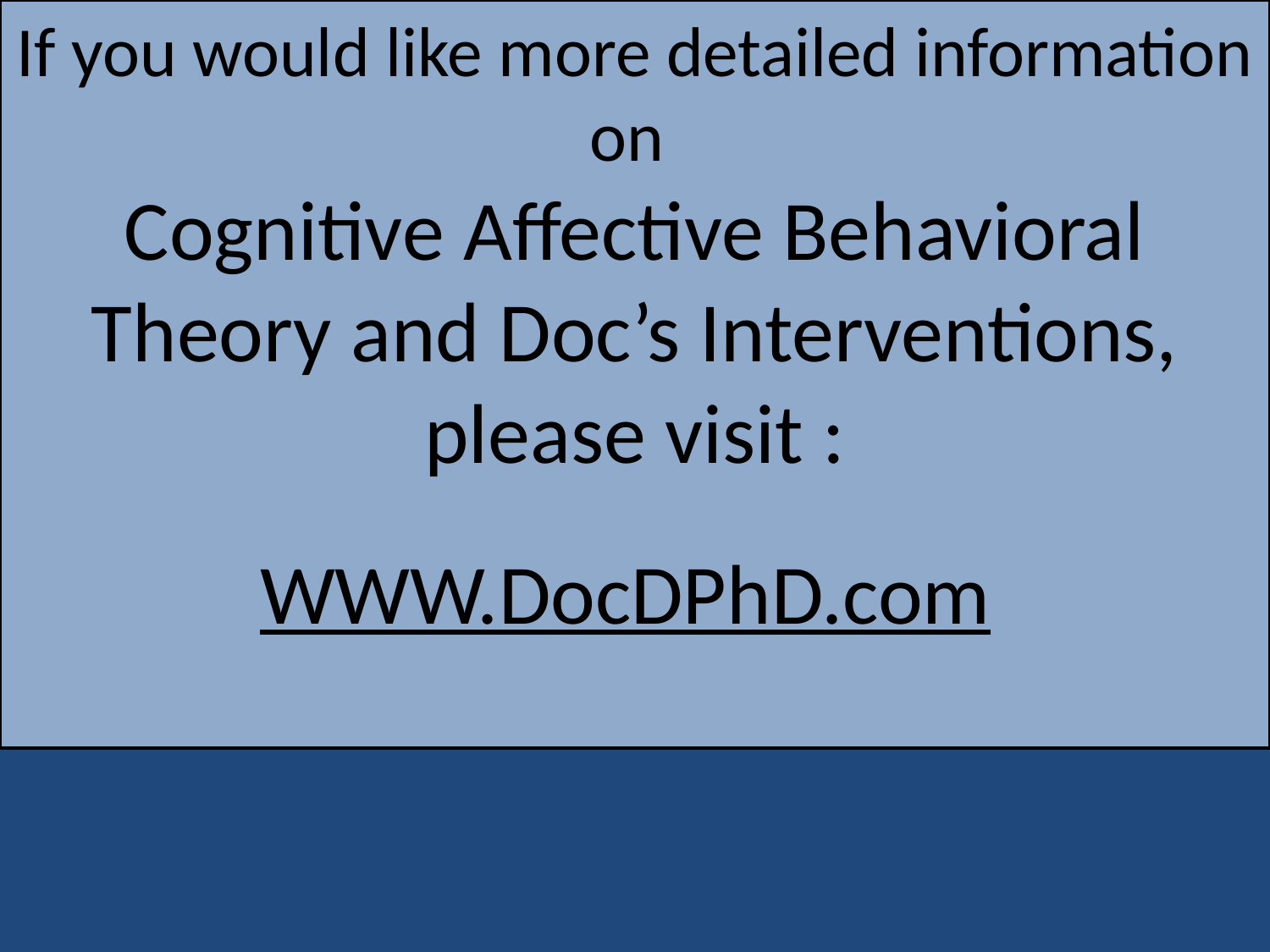

If you would like more detailed information on
Cognitive Affective Behavioral Theory and Doc’s Interventions, please visit :

WWW.DocDPhD.com